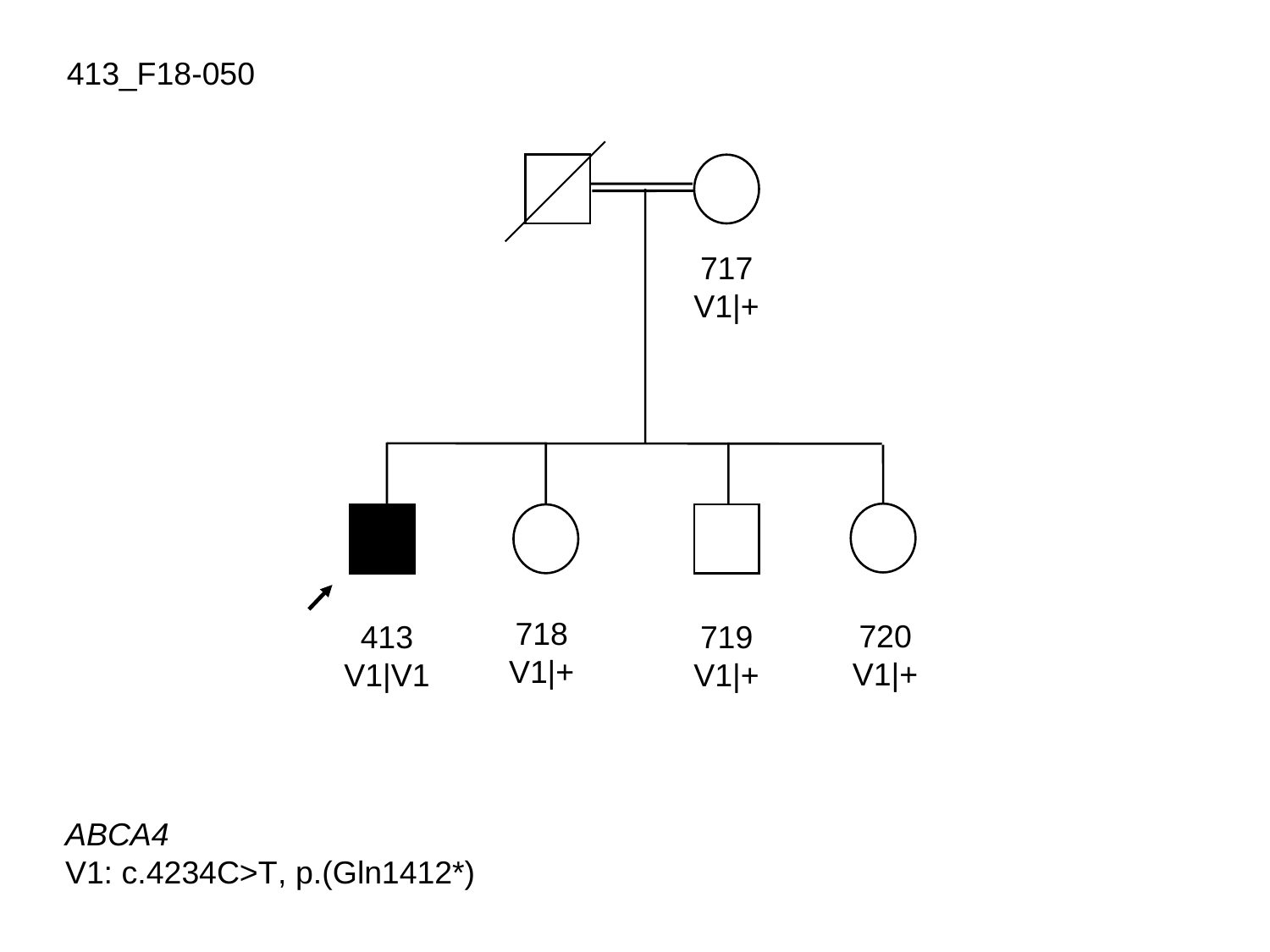

413_F18-050

717
V1|+

718
V1|+
720
V1|+
413
V1|V1
719
V1|+
ABCA4
V1: c.4234C>T, p.(Gln1412*)